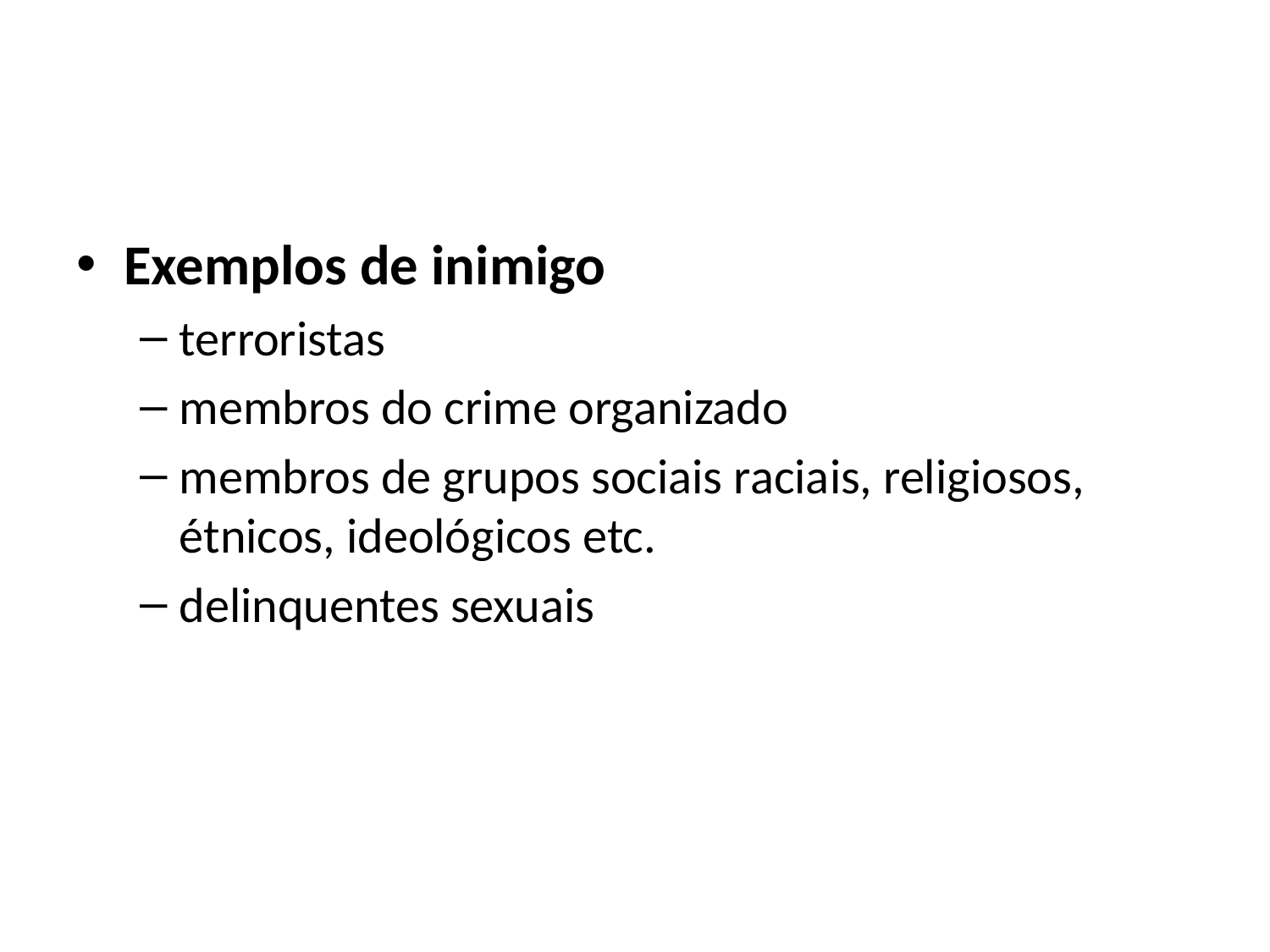

#
Exemplos de inimigo
terroristas
membros do crime organizado
membros de grupos sociais raciais, religiosos, étnicos, ideológicos etc.
delinquentes sexuais